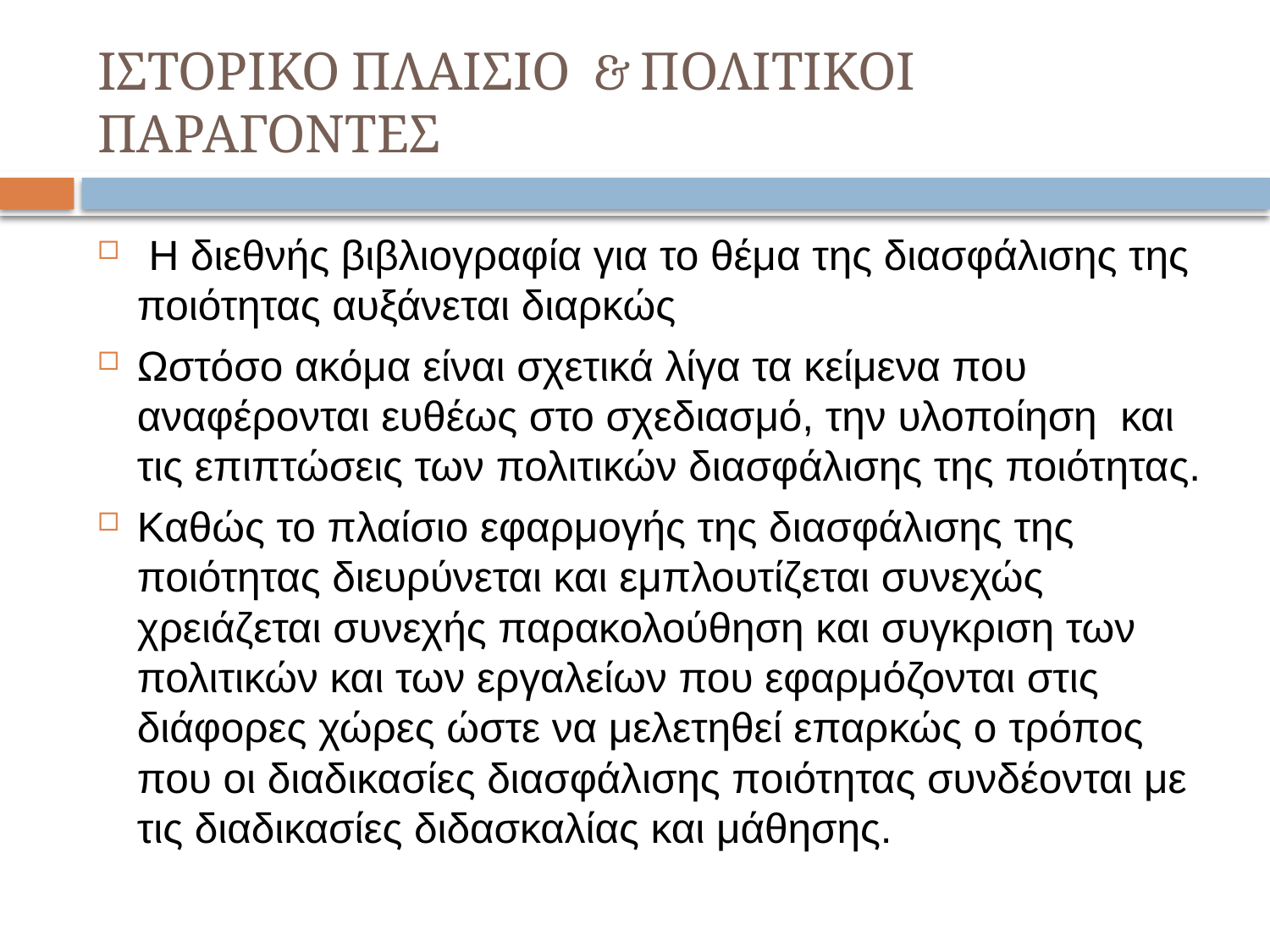

# ΙΣΤΟΡΙΚΟ ΠΛΑΙΣΙΟ  & ΠΟΛΙΤΙΚΟΙ ΠΑΡΑΓΟΝΤΕΣ
 Η διεθνής βιβλιογραφία για το θέμα της διασφάλισης της ποιότητας αυξάνεται διαρκώς
Ωστόσο ακόμα είναι σχετικά λίγα τα κείμενα που αναφέρονται ευθέως στο σχεδιασμό, την υλοποίηση  και τις επιπτώσεις των πολιτικών διασφάλισης της ποιότητας.
Καθώς το πλαίσιο εφαρμογής της διασφάλισης της ποιότητας διευρύνεται και εμπλουτίζεται συνεχώς χρειάζεται συνεχής παρακολούθηση και συγκριση των πολιτικών και των εργαλείων που εφαρμόζονται στις διάφορες χώρες ώστε να μελετηθεί επαρκώς ο τρόπος που οι διαδικασίες διασφάλισης ποιότητας συνδέονται με τις διαδικασίες διδασκαλίας και μάθησης.